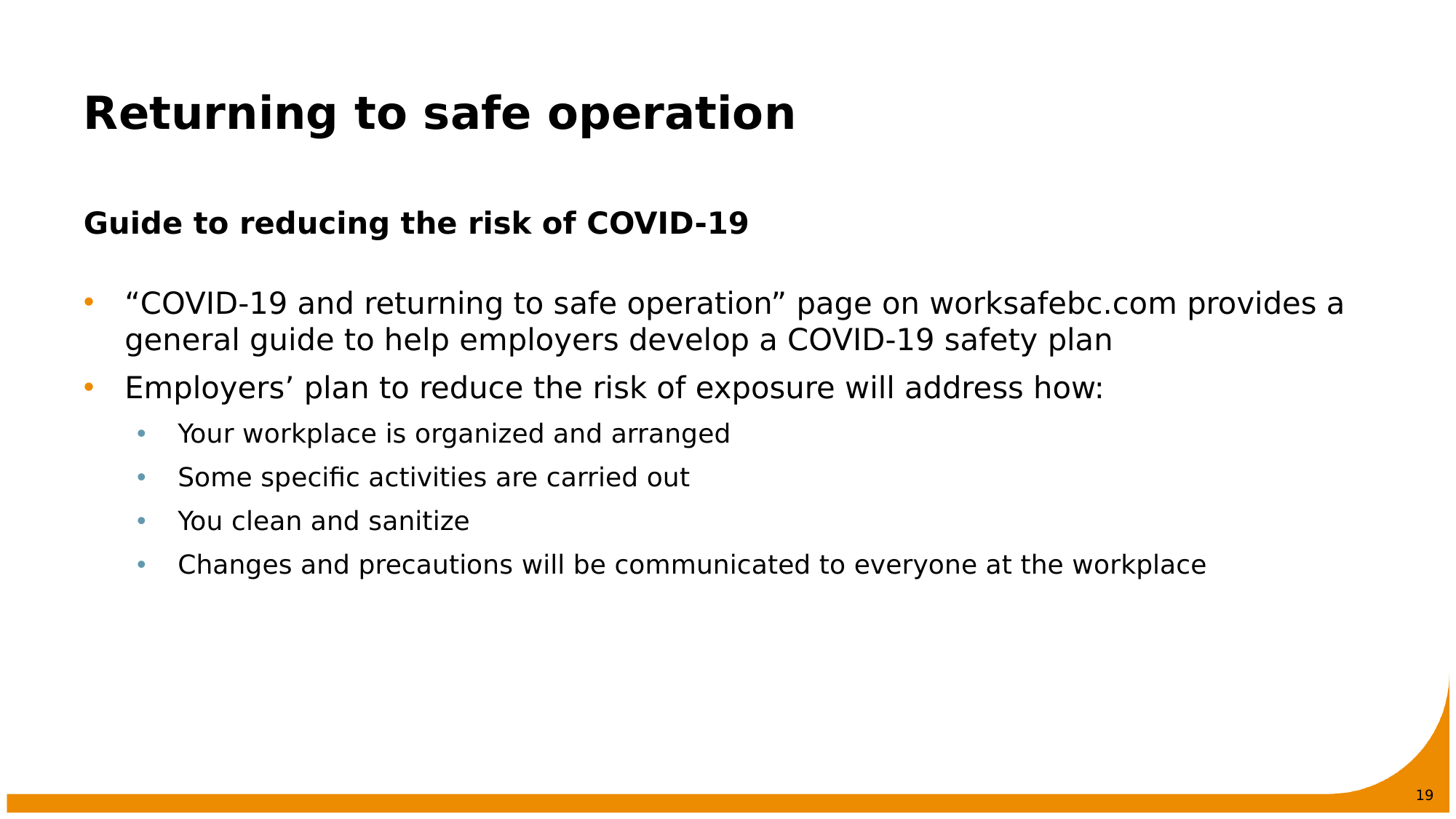

# Returning to safe operation
Guide to reducing the risk of COVID-19

“COVID-19 and returning to safe operation” page on worksafebc.com provides a general guide to help employers develop a COVID-19 safety plan
Employers’ plan to reduce the risk of exposure will address how:
Your workplace is organized and arranged
Some specific activities are carried out
You clean and sanitize
Changes and precautions will be communicated to everyone at the workplace
19